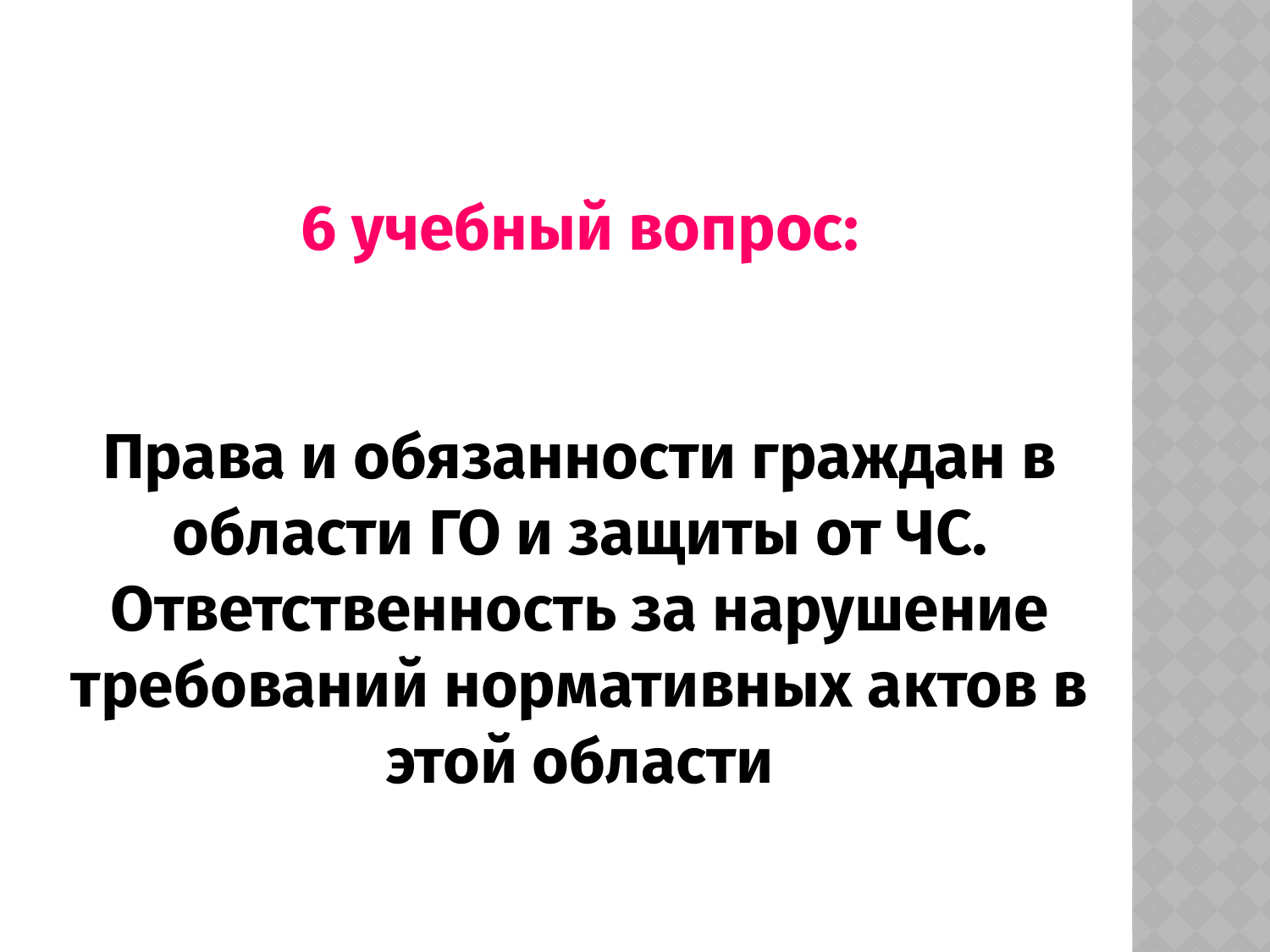

6 учебный вопрос:

Права и обязанности граждан в области ГО и защиты от ЧС. Ответственность за нарушение требований нормативных актов в этой области